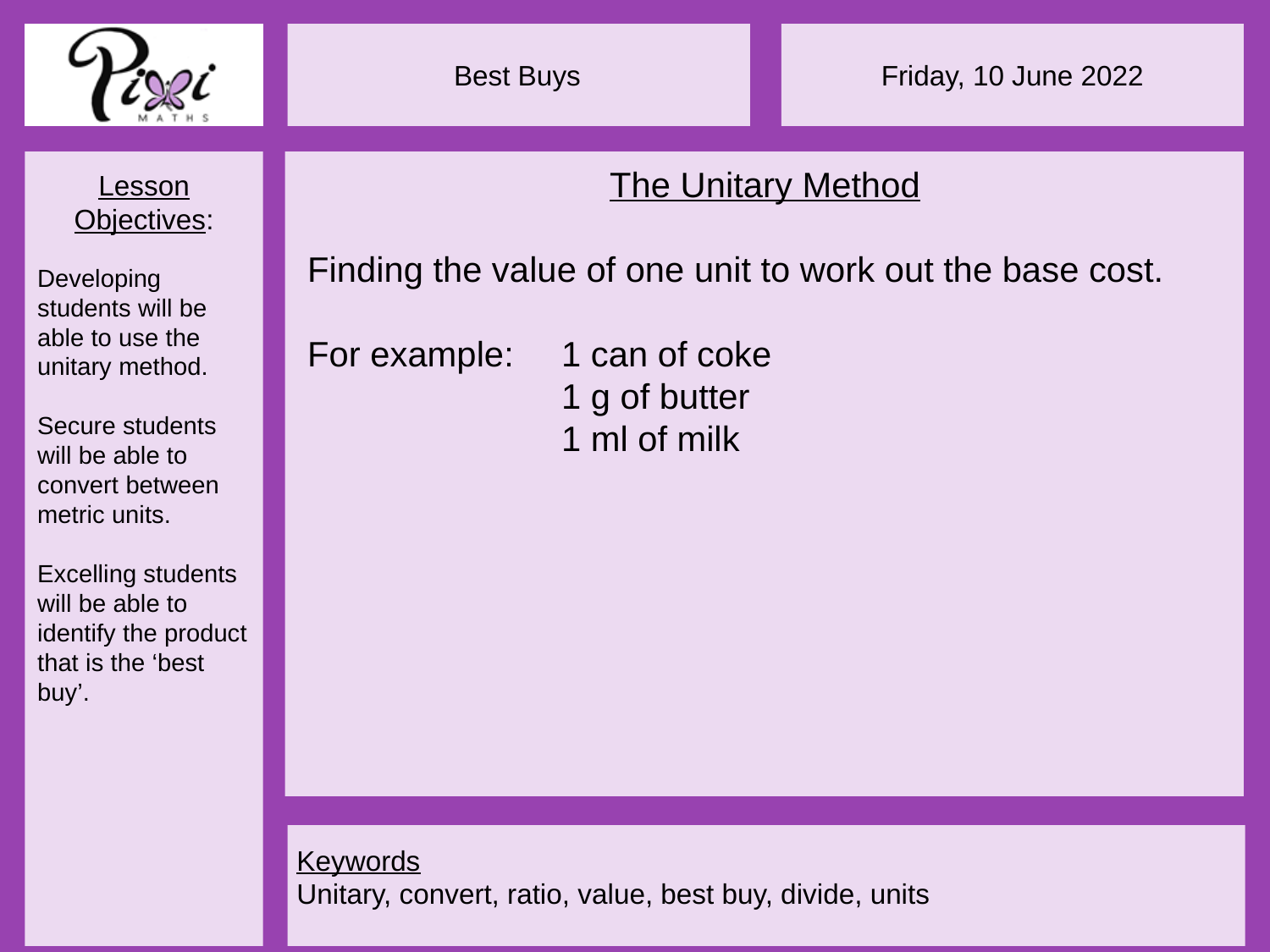

The Unitary Method

Finding the value of one unit to work out the base cost.

For example:	1 can of coke
		1 g of butter
		1 ml of milk